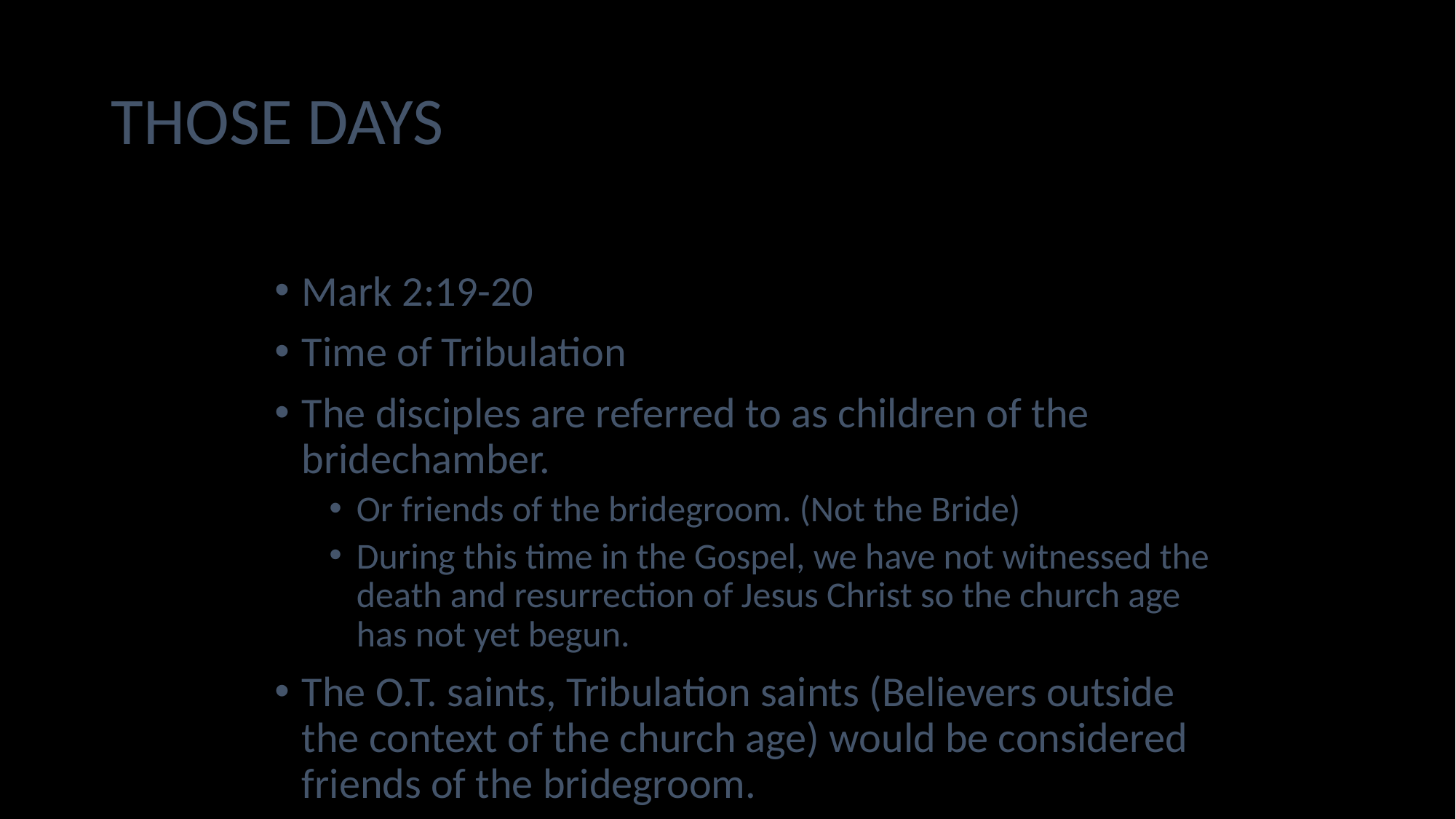

# THOSE DAYS
Mark 2:19-20
Time of Tribulation
The disciples are referred to as children of the bridechamber.
Or friends of the bridegroom. (Not the Bride)
During this time in the Gospel, we have not witnessed the death and resurrection of Jesus Christ so the church age has not yet begun.
The O.T. saints, Tribulation saints (Believers outside the context of the church age) would be considered friends of the bridegroom.